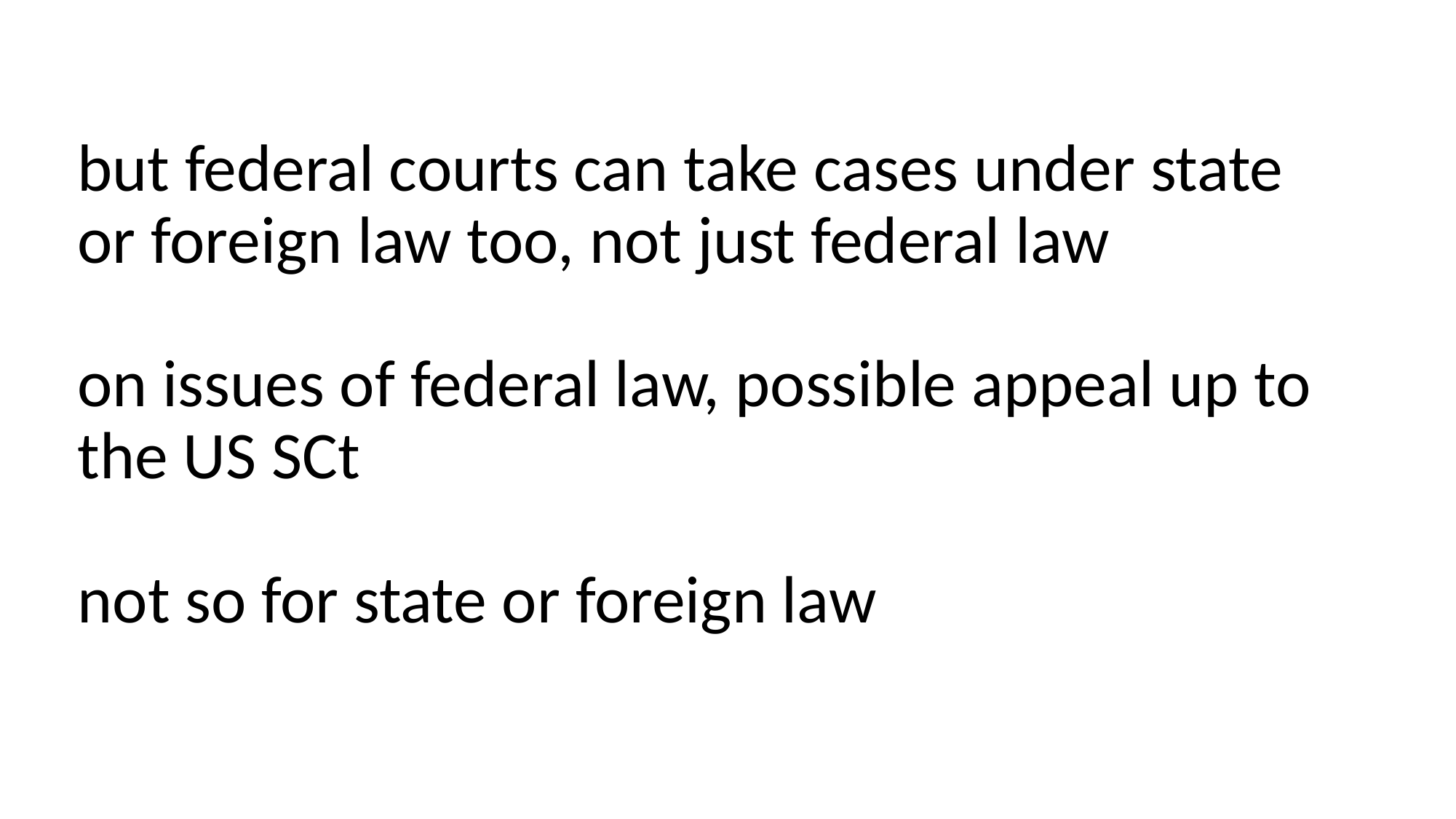

# but federal courts can take cases under state or foreign law too, not just federal law on issues of federal law, possible appeal up to the US SCt not so for state or foreign law